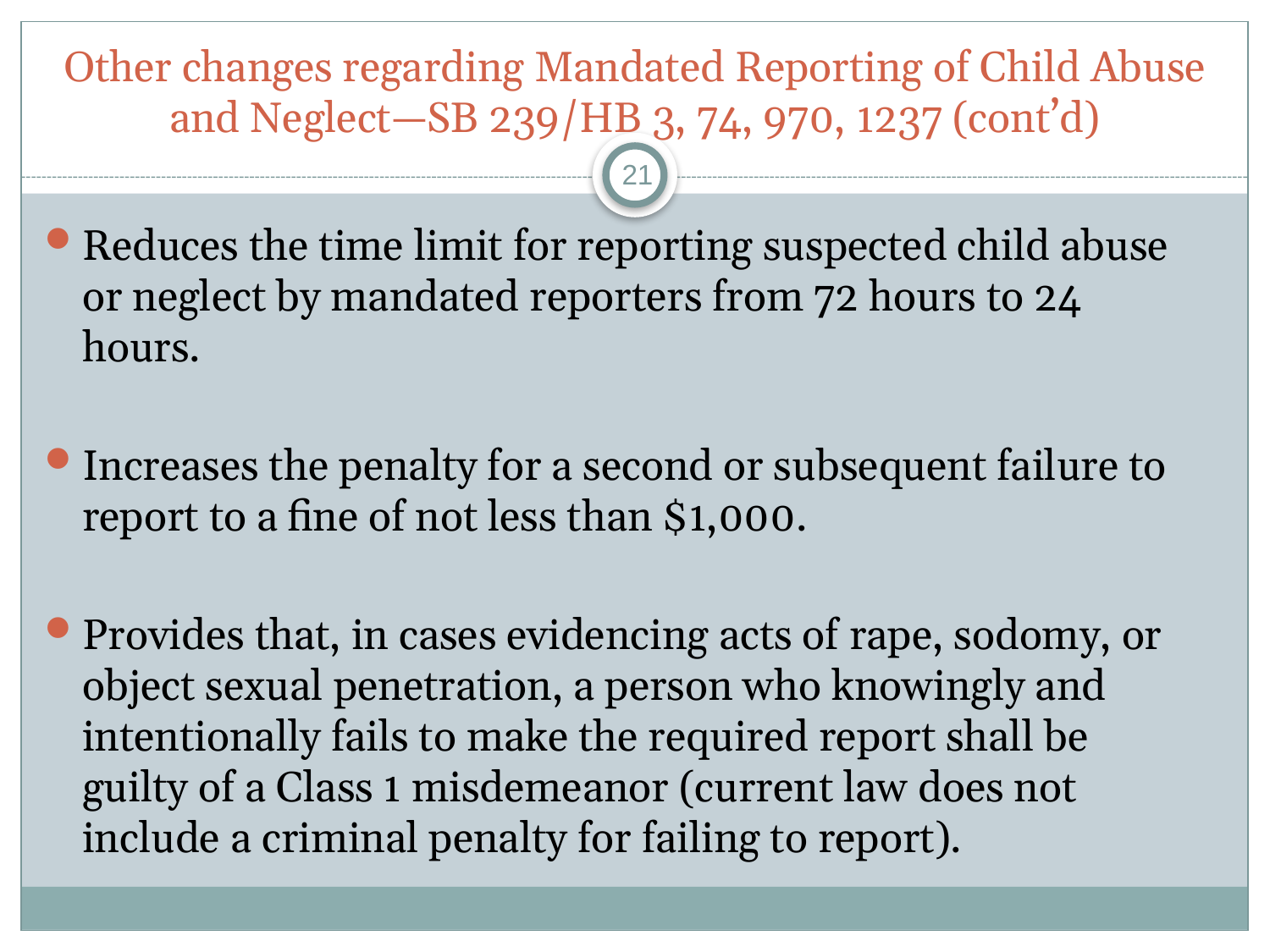

# Other changes regarding Mandated Reporting of Child Abuse and Neglect—SB 239/HB 3, 74, 970, 1237 (cont’d)
21
Reduces the time limit for reporting suspected child abuse or neglect by mandated reporters from 72 hours to 24 hours.

Increases the penalty for a second or subsequent failure to report to a fine of not less than $1,000.

Provides that, in cases evidencing acts of rape, sodomy, or object sexual penetration, a person who knowingly and intentionally fails to make the required report shall be guilty of a Class 1 misdemeanor (current law does not include a criminal penalty for failing to report).